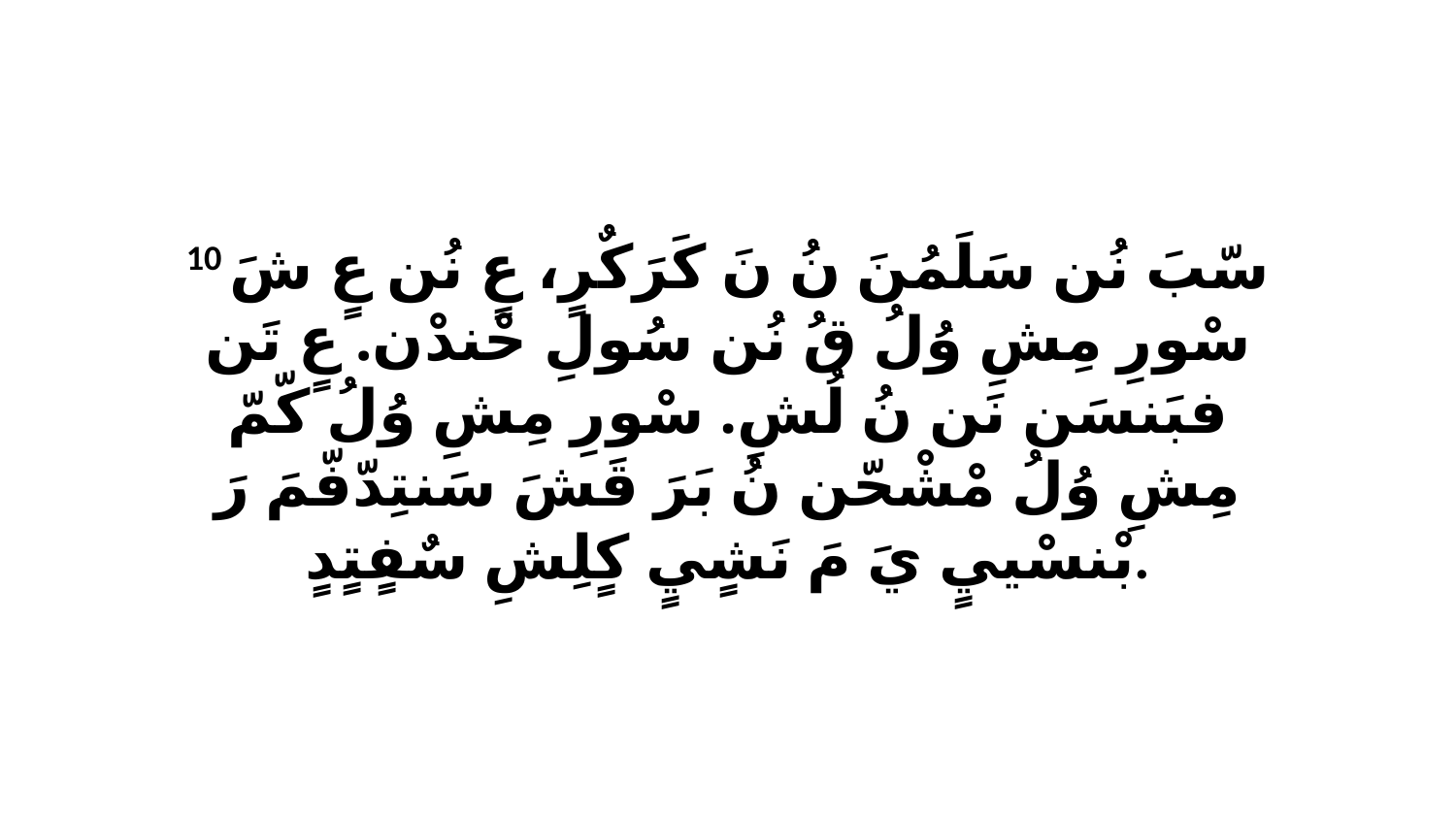

10 سّبَ نُن سَلَمُنَ نُ نَ كَرَكٌرٍ، عٍ نُن عٍ شَ سْورِ مِشِ وُلُ قُ نُن سُولِ حْندْن. عٍ تَن فبَنسَن نَن نُ لُشِ. سْورِ مِشِ وُلُ كّمّ مِشِ وُلُ مْشْحّن نُ بَرَ قَشَ سَنتِدّفّمَ رَ بْنسْييٍ يَ مَ نَشٍيٍ كٍلِشِ سٌفٍتٍدٍ.